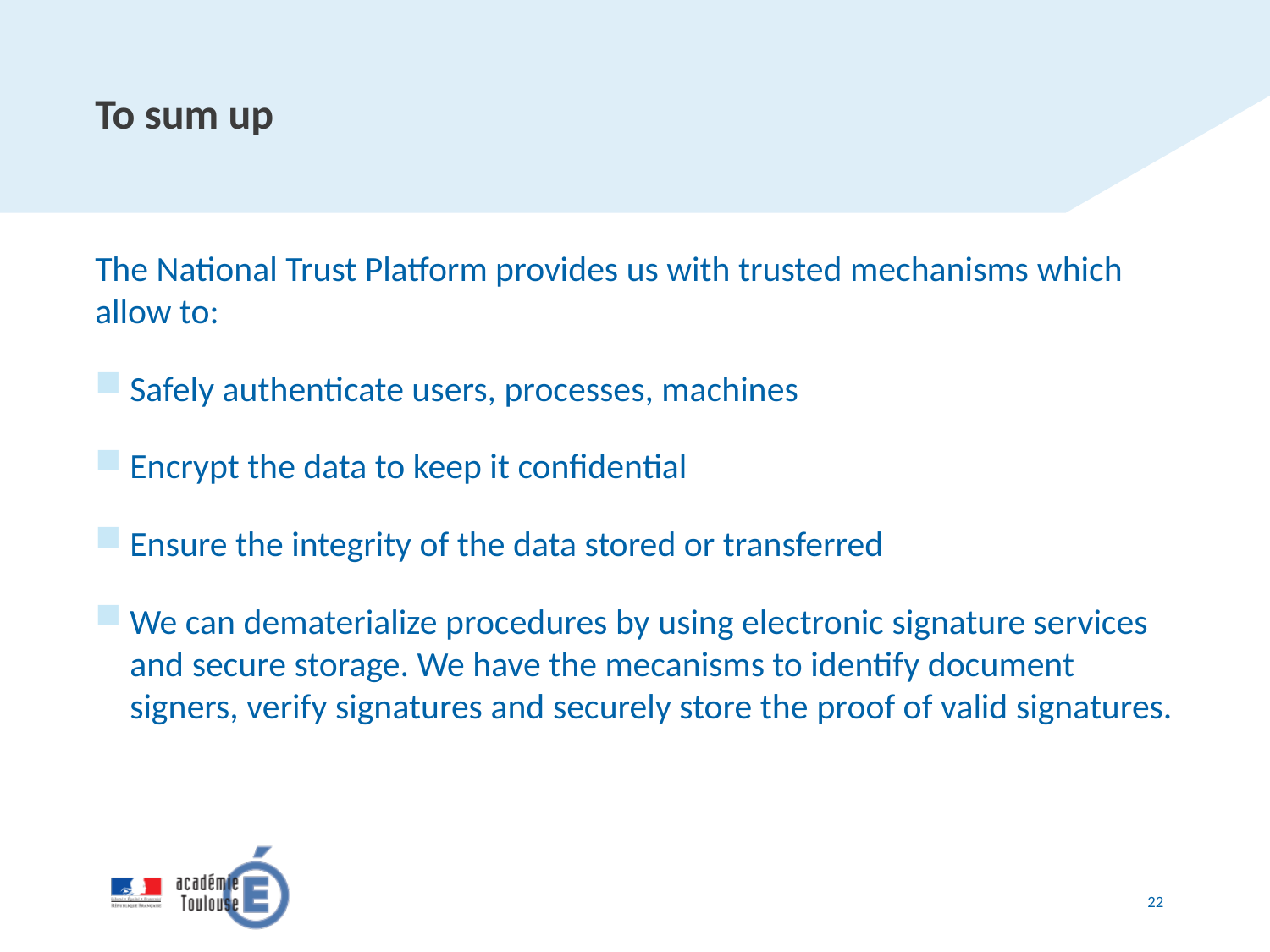

# To sum up
The National Trust Platform provides us with trusted mechanisms which allow to:
Safely authenticate users, processes, machines
Encrypt the data to keep it confidential
Ensure the integrity of the data stored or transferred
We can dematerialize procedures by using electronic signature services and secure storage. We have the mecanisms to identify document signers, verify signatures and securely store the proof of valid signatures.
22